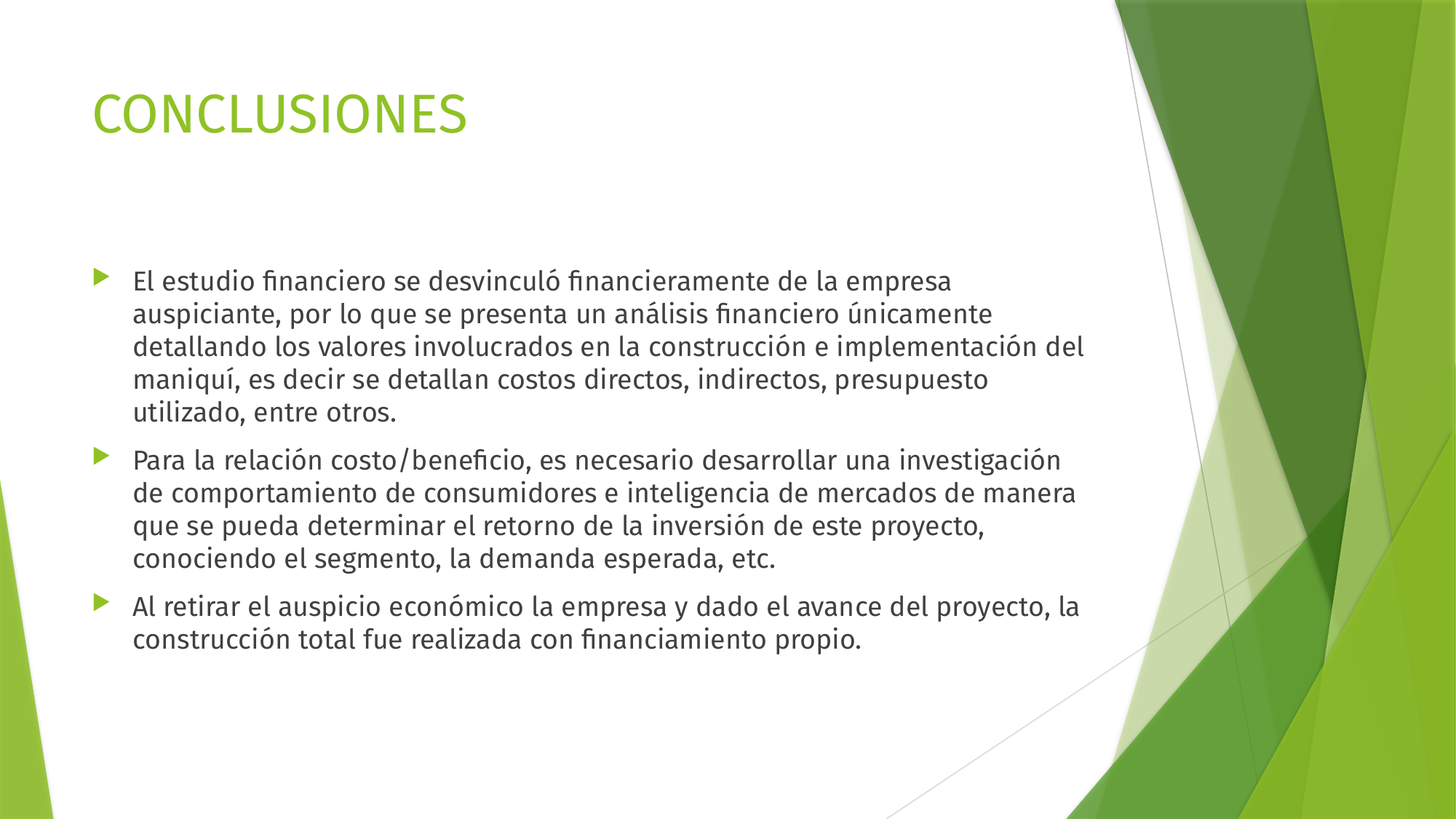

# CONCLUSIONES
El estudio financiero se desvinculó financieramente de la empresa auspiciante, por lo que se presenta un análisis financiero únicamente detallando los valores involucrados en la construcción e implementación del maniquí, es decir se detallan costos directos, indirectos, presupuesto utilizado, entre otros.
Para la relación costo/beneficio, es necesario desarrollar una investigación de comportamiento de consumidores e inteligencia de mercados de manera que se pueda determinar el retorno de la inversión de este proyecto, conociendo el segmento, la demanda esperada, etc.
Al retirar el auspicio económico la empresa y dado el avance del proyecto, la construcción total fue realizada con financiamiento propio.